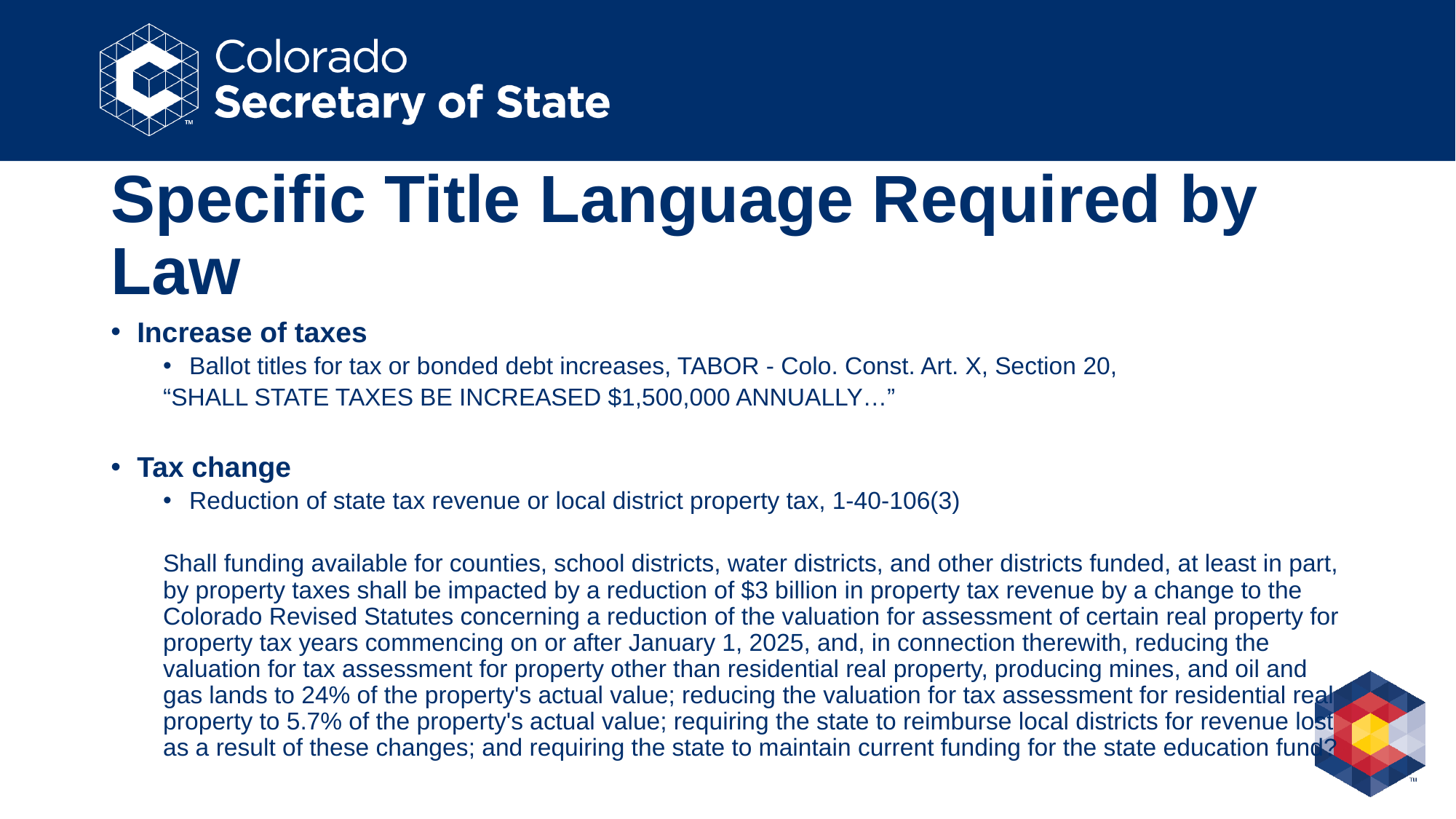

# Specific Title Language Required by Law
Increase of taxes
Ballot titles for tax or bonded debt increases, TABOR - Colo. Const. Art. X, Section 20,
“SHALL STATE TAXES BE INCREASED $1,500,000 ANNUALLY…”

Tax change
Reduction of state tax revenue or local district property tax, 1-40-106(3)

Shall funding available for counties, school districts, water districts, and other districts funded, at least in part, by property taxes shall be impacted by a reduction of $3 billion in property tax revenue by a change to the Colorado Revised Statutes concerning a reduction of the valuation for assessment of certain real property for property tax years commencing on or after January 1, 2025, and, in connection therewith, reducing the valuation for tax assessment for property other than residential real property, producing mines, and oil and gas lands to 24% of the property's actual value; reducing the valuation for tax assessment for residential real property to 5.7% of the property's actual value; requiring the state to reimburse local districts for revenue lost as a result of these changes; and requiring the state to maintain current funding for the state education fund?